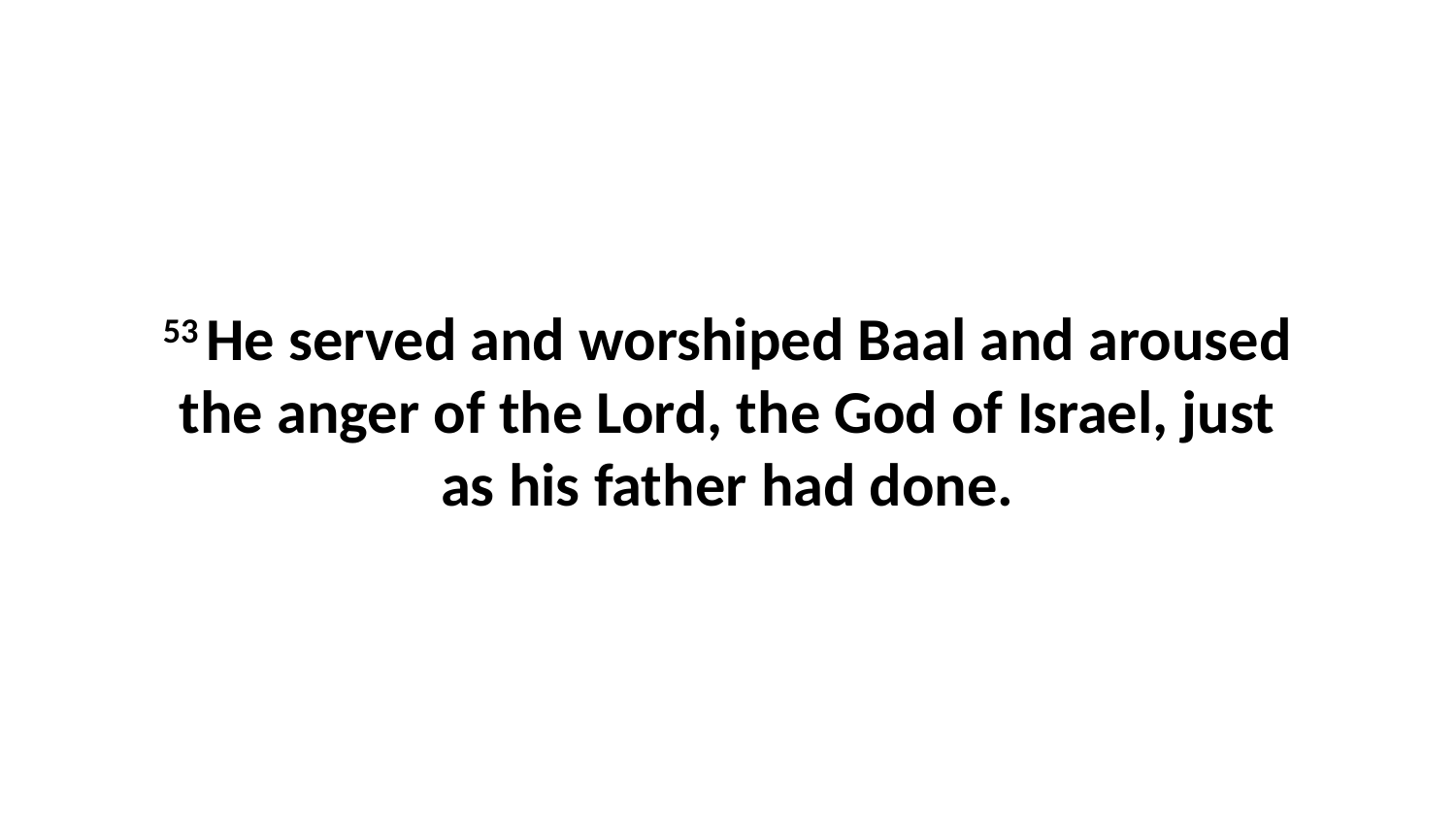

53 He served and worshiped Baal and aroused the anger of the Lord, the God of Israel, just as his father had done.